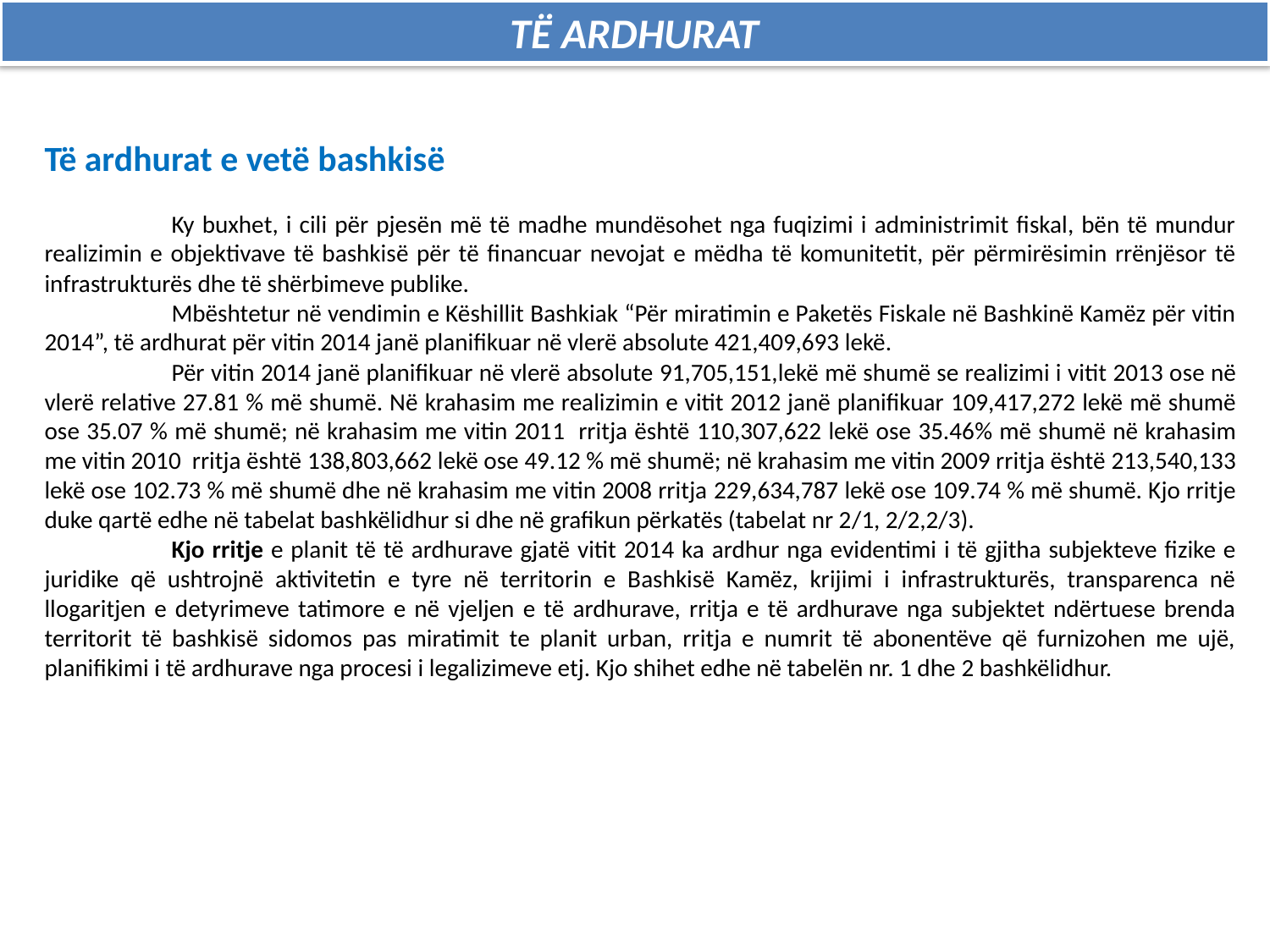

TË ARDHURAT
Të ardhurat e vetë bashkisë

	Ky buxhet, i cili për pjesën më të madhe mundësohet nga fuqizimi i administrimit fiskal, bën të mundur realizimin e objektivave të bashkisë për të financuar nevojat e mëdha të komunitetit, për përmirësimin rrënjësor të infrastrukturës dhe të shërbimeve publike.
	Mbështetur në vendimin e Këshillit Bashkiak “Për miratimin e Paketës Fiskale në Bashkinë Kamëz për vitin 2014”, të ardhurat për vitin 2014 janë planifikuar në vlerë absolute 421,409,693 lekë.
	Për vitin 2014 janë planifikuar në vlerë absolute 91,705,151,lekë më shumë se realizimi i vitit 2013 ose në vlerë relative 27.81 % më shumë. Në krahasim me realizimin e vitit 2012 janë planifikuar 109,417,272 lekë më shumë ose 35.07 % më shumë; në krahasim me vitin 2011  rritja është 110,307,622 lekë ose 35.46% më shumë në krahasim me vitin 2010  rritja është 138,803,662 lekë ose 49.12 % më shumë; në krahasim me vitin 2009 rritja është 213,540,133 lekë ose 102.73 % më shumë dhe në krahasim me vitin 2008 rritja 229,634,787 lekë ose 109.74 % më shumë. Kjo rritje duke qartë edhe në tabelat bashkëlidhur si dhe në grafikun përkatës (tabelat nr 2/1, 2/2,2/3).
	Kjo rritje e planit të të ardhurave gjatë vitit 2014 ka ardhur nga evidentimi i të gjitha subjekteve fizike e juridike që ushtrojnë aktivitetin e tyre në territorin e Bashkisë Kamëz, krijimi i infrastrukturës, transparenca në llogaritjen e detyrimeve tatimore e në vjeljen e të ardhurave, rritja e të ardhurave nga subjektet ndërtuese brenda territorit të bashkisë sidomos pas miratimit te planit urban, rritja e numrit të abonentëve që furnizohen me ujë, planifikimi i të ardhurave nga procesi i legalizimeve etj. Kjo shihet edhe në tabelën nr. 1 dhe 2 bashkëlidhur.